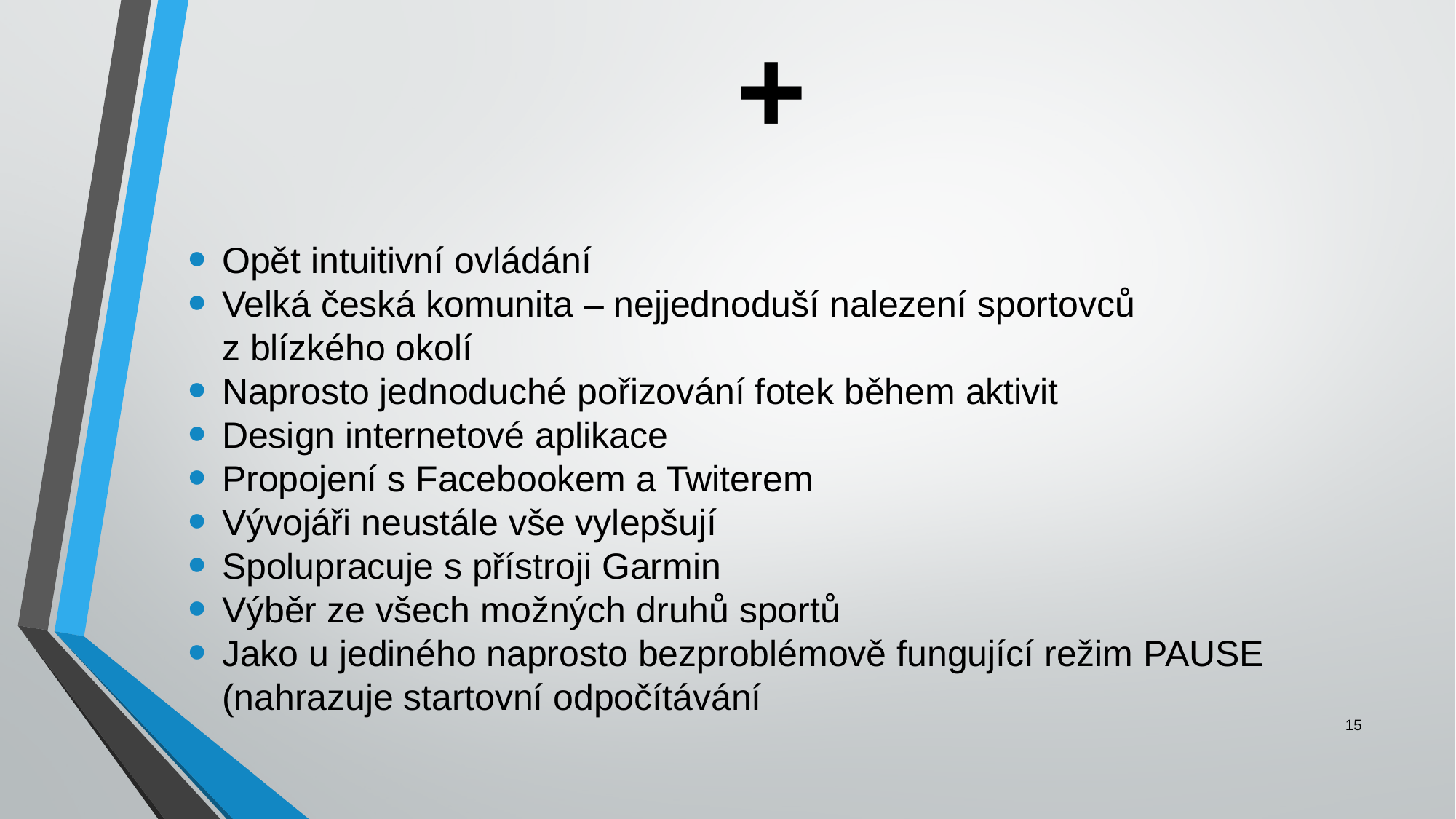

+
Opět intuitivní ovládání
Velká česká komunita – nejjednoduší nalezení sportovců z blízkého okolí
Naprosto jednoduché pořizování fotek během aktivit
Design internetové aplikace
Propojení s Facebookem a Twiterem
Vývojáři neustále vše vylepšují
Spolupracuje s přístroji Garmin
Výběr ze všech možných druhů sportů
Jako u jediného naprosto bezproblémově fungující režim PAUSE (nahrazuje startovní odpočítávání
15